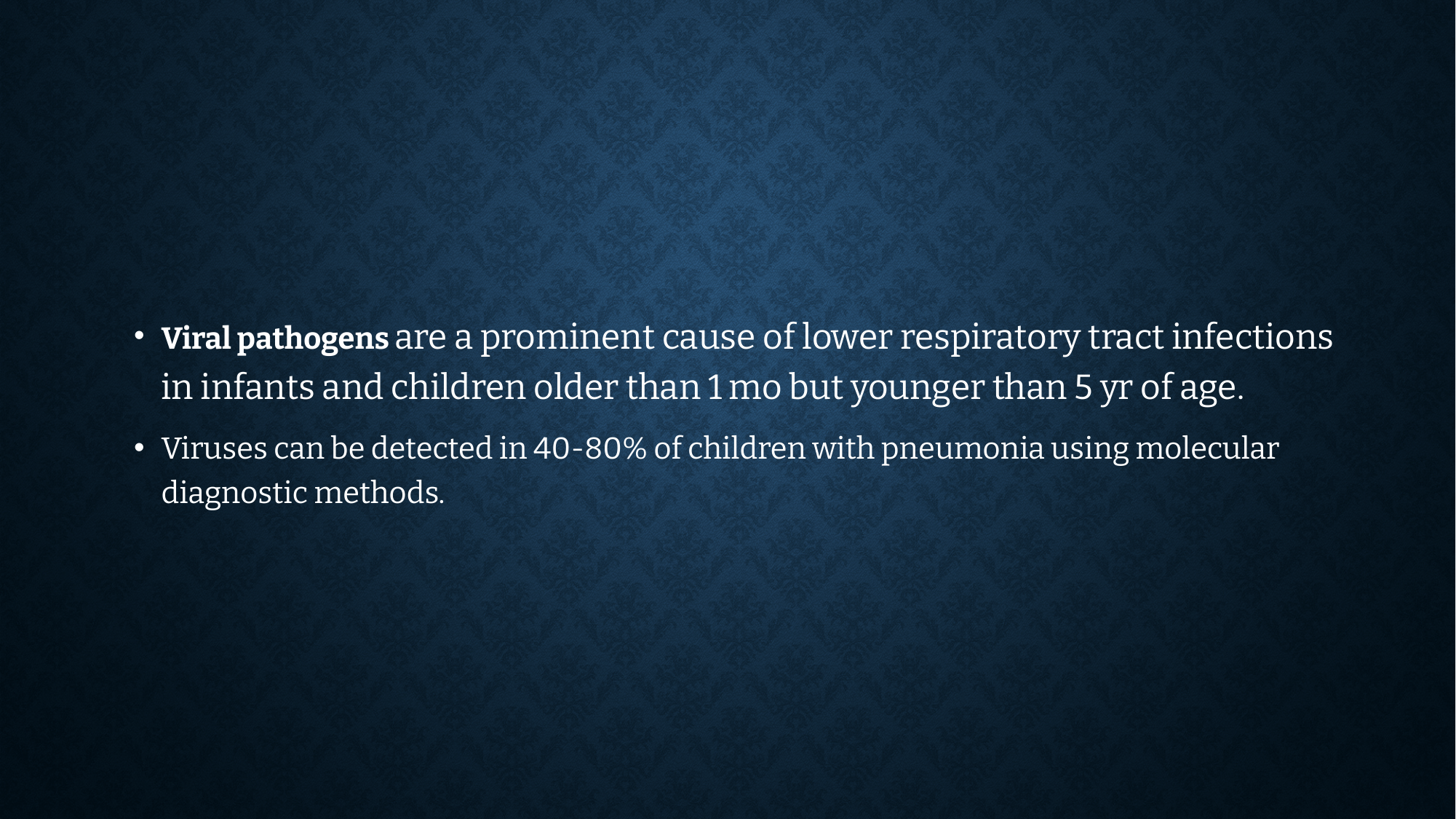

#

Viral pathogens are a prominent cause of lower respiratory tract infections in infants and children older than 1 mo but younger than 5 yr of age.
Viruses can be detected in 40-80% of children with pneumonia using molecular diagnostic methods.